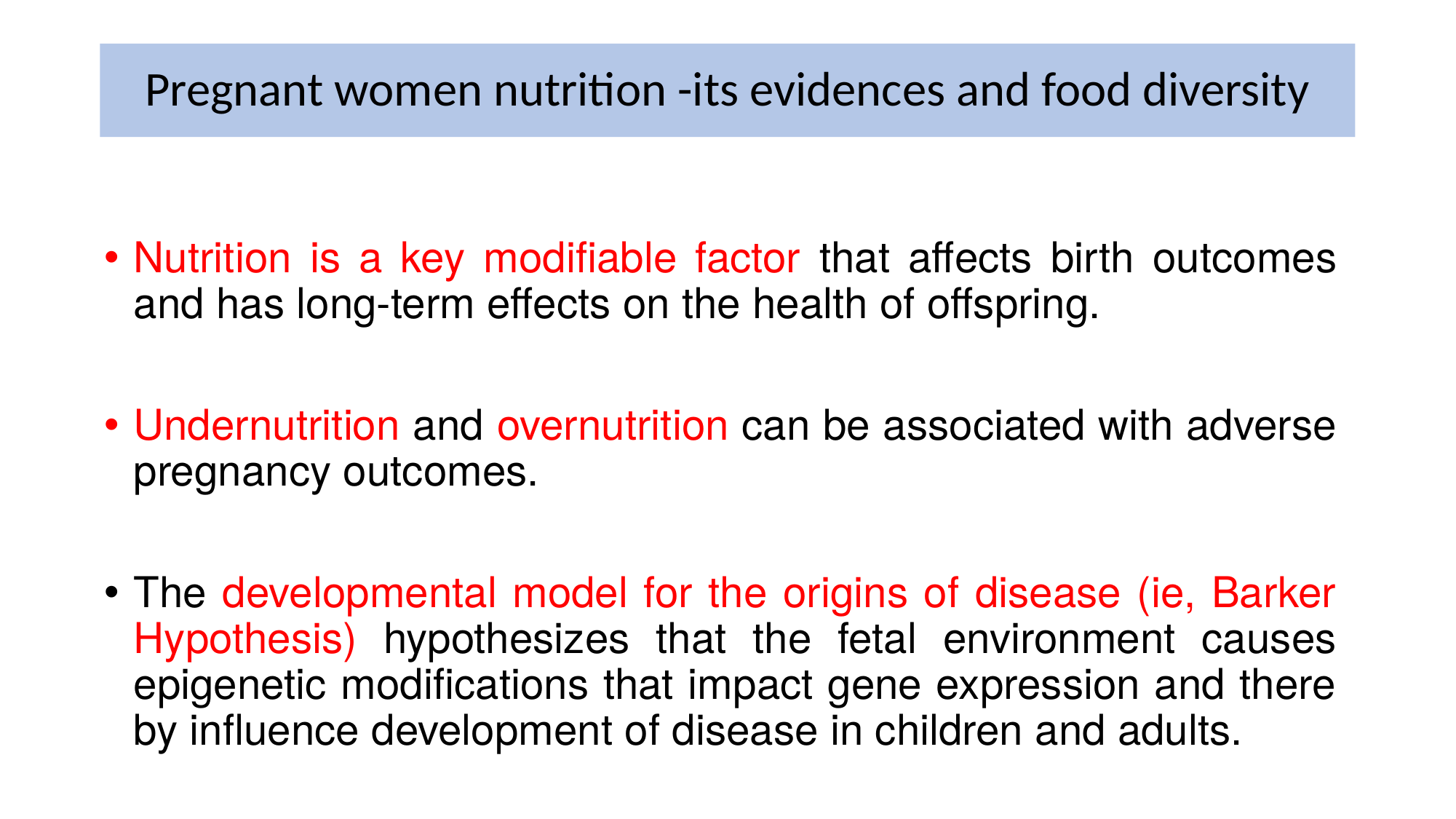

# Pregnant women nutrition -its evidences and food diversity
Nutrition is a key modifiable factor that affects birth outcomes and has long-term effects on the health of offspring.

Undernutrition and overnutrition can be associated with adverse pregnancy outcomes.

The developmental model for the origins of disease (ie, Barker Hypothesis) hypothesizes that the fetal environment causes epigenetic modifications that impact gene expression and there by influence development of disease in children and adults.